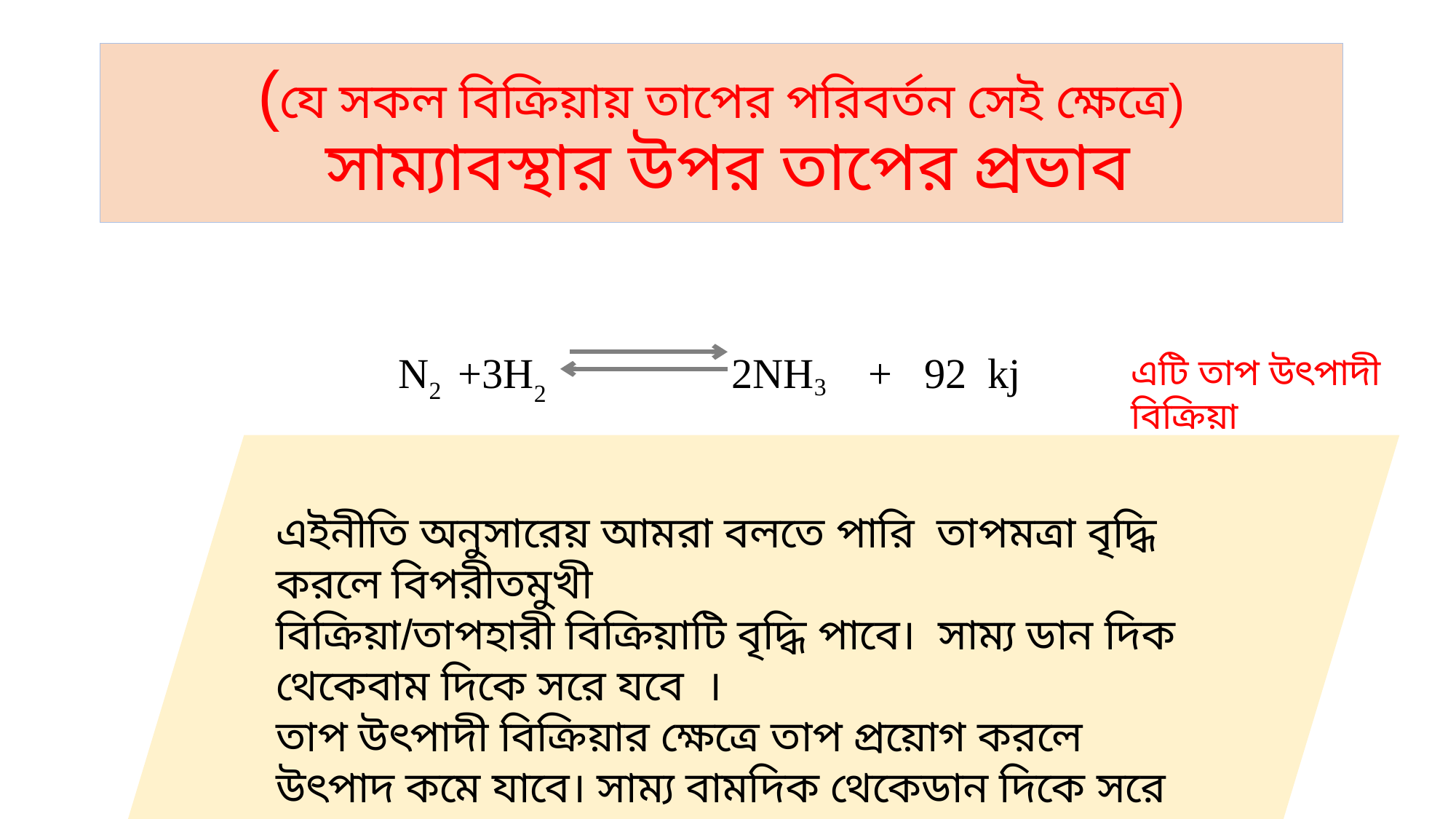

# (যে সকল বিক্রিয়ায় তাপের পরিবর্তন সেই ক্ষেত্রে) সাম্যাবস্থার উপর তাপের প্রভাব
N2  +3H2                  2NH3    +   92  kj
এটি তাপ উৎপাদী বিক্রিয়া
এইনীতি অনুসারেয় আমরা বলতে পারি  তাপমত্রা বৃদ্ধি করলে বিপরীতমুখী
বিক্রিয়া/তাপহারী বিক্রিয়াটি বৃদ্ধি পাবে।  সাম্য ডান দিক থেকেবাম দিকে সরে যবে  ।
তাপ উৎপাদী বিক্রিয়ার ক্ষেত্রে তাপ প্রয়োগ করলে
উৎপাদ কমে যাবে। সাম্য বামদিক থেকেডান দিকে সরে যবে